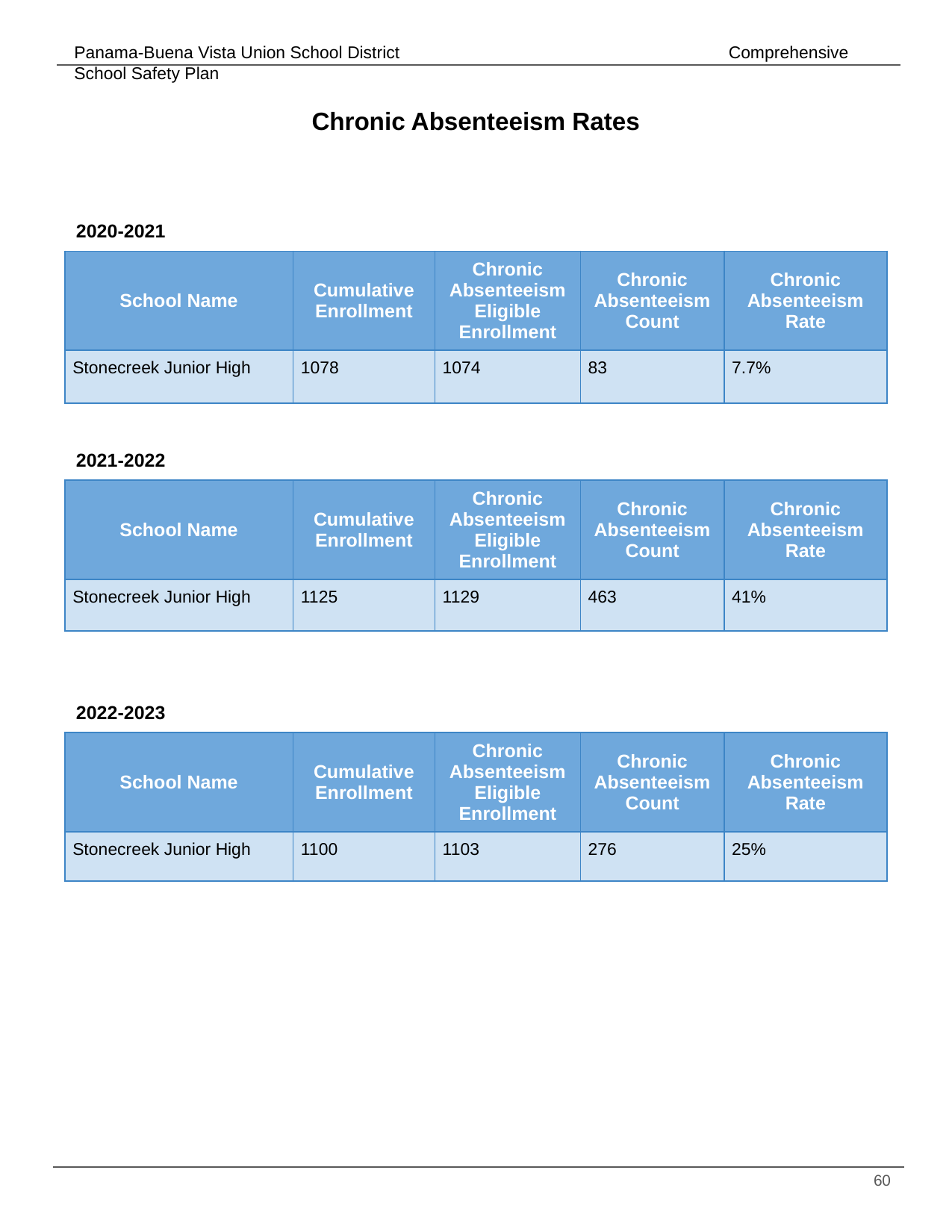

# Chronic Absenteeism Rates

2020-2021
| School Name | Cumulative Enrollment | Chronic Absenteeism Eligible Enrollment | Chronic Absenteeism Count | Chronic Absenteeism Rate |
| --- | --- | --- | --- | --- |
| Stonecreek Junior High | 1078 | 1074 | 83 | 7.7% |
2021-2022
| School Name | Cumulative Enrollment | Chronic Absenteeism Eligible Enrollment | Chronic Absenteeism Count | Chronic Absenteeism Rate |
| --- | --- | --- | --- | --- |
| Stonecreek Junior High | 1125 | 1129 | 463 | 41% |
2022-2023
| School Name | Cumulative Enrollment | Chronic Absenteeism Eligible Enrollment | Chronic Absenteeism Count | Chronic Absenteeism Rate |
| --- | --- | --- | --- | --- |
| Stonecreek Junior High | 1100 | 1103 | 276 | 25% |
60